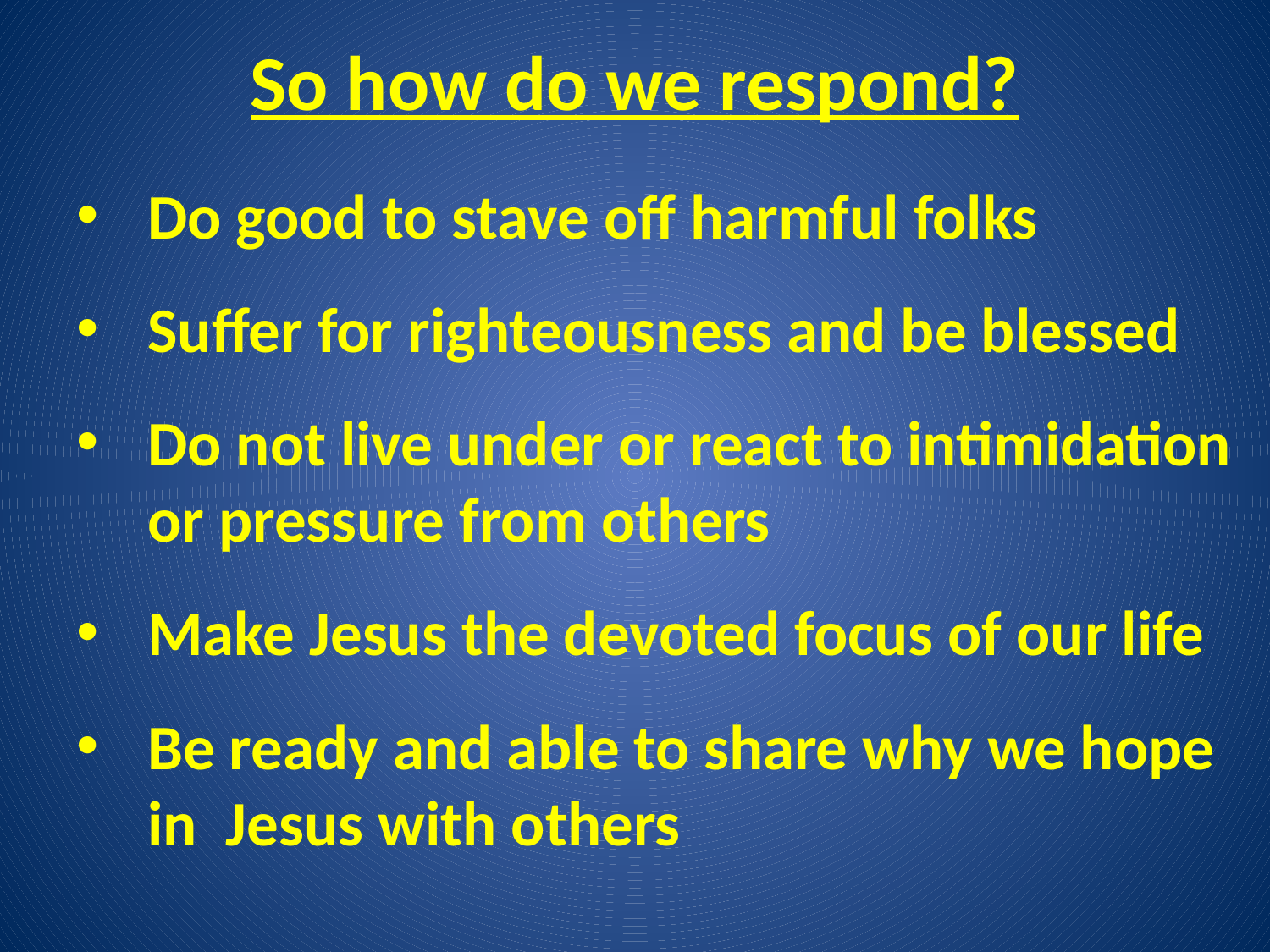

# So how do we respond?
Do good to stave off harmful folks

Suffer for righteousness and be blessed

Do not live under or react to intimidation or pressure from others

Make Jesus the devoted focus of our life

Be ready and able to share why we hope in  Jesus with others